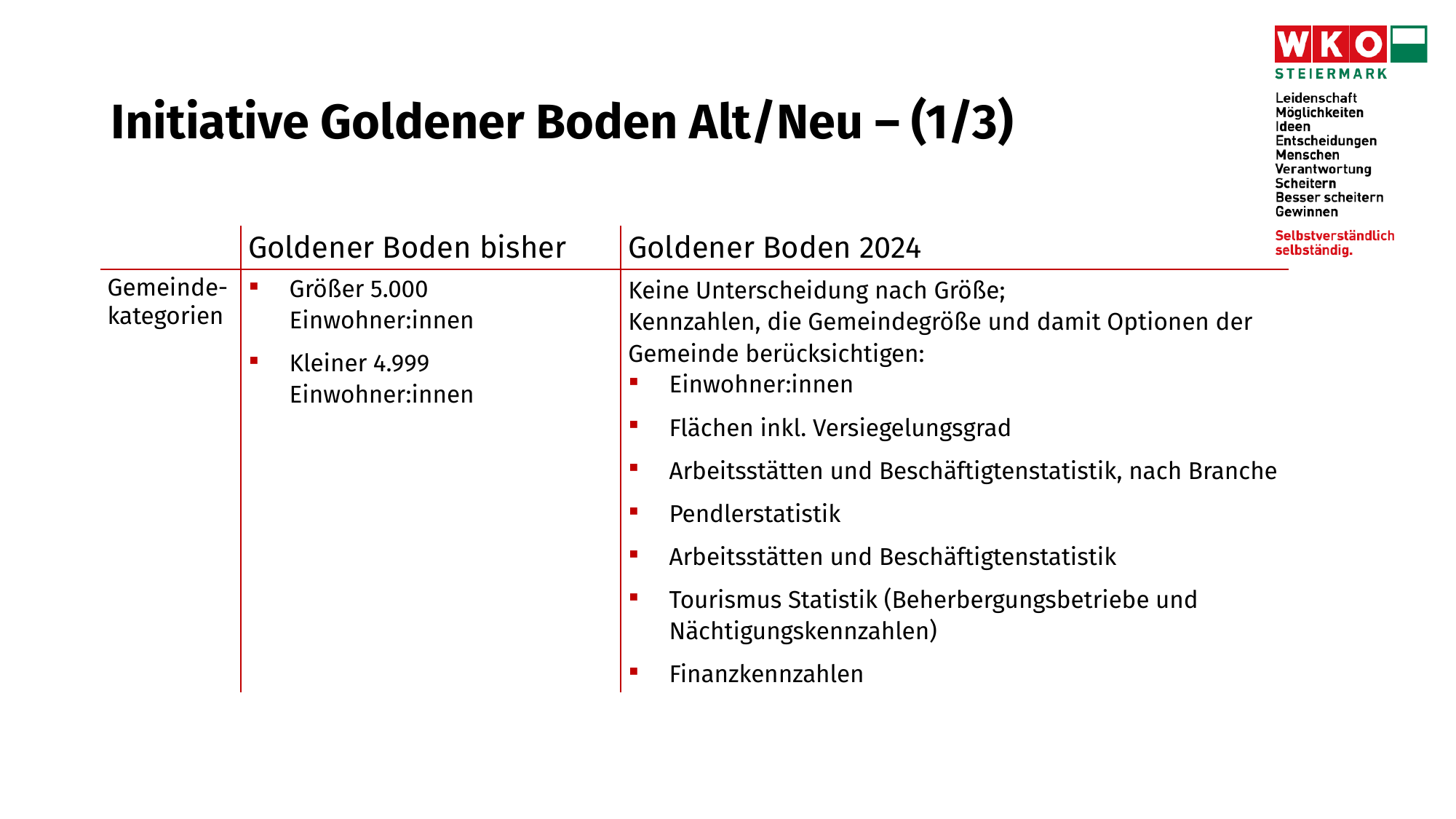

# Initiative Goldener Boden Alt/Neu – (1/3)
|  | Goldener Boden bisher | Goldener Boden 2024 |
| --- | --- | --- |
| Gemeinde-kategorien | Größer 5.000 Einwohner:innen Kleiner 4.999 Einwohner:innen | Keine Unterscheidung nach Größe; Kennzahlen, die Gemeindegröße und damit Optionen der Gemeinde berücksichtigen: Einwohner:innen Flächen inkl. Versiegelungsgrad Arbeitsstätten und Beschäftigtenstatistik, nach Branche Pendlerstatistik Arbeitsstätten und Beschäftigtenstatistik Tourismus Statistik (Beherbergungsbetriebe und Nächtigungskennzahlen) Finanzkennzahlen |
4/8/2024
11